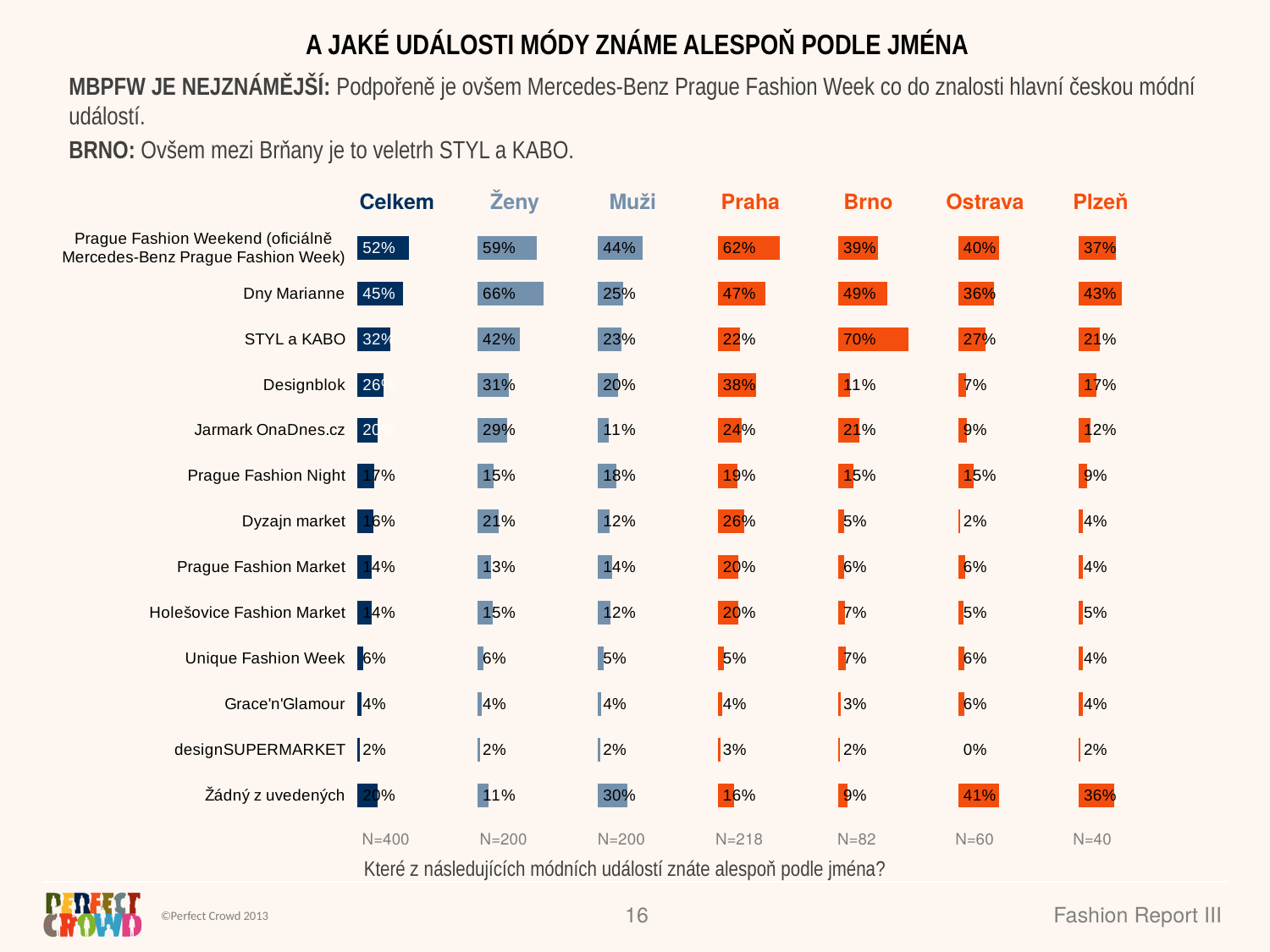

A JAKÉ UDÁLOSTI MÓDY ZNÁME ALESPOŇ PODLE JMÉNA
MBPFW JE NEJZNÁMĚJŠÍ: Podpořeně je ovšem Mercedes-Benz Prague Fashion Week co do znalosti hlavní českou módní událostí.
BRNO: Ovšem mezi Brňany je to veletrh STYL a KABO.
| Celkem | Ženy | Muži | Praha | Brno | Ostrava | Plzeň |
| --- | --- | --- | --- | --- | --- | --- |

### Chart

| Category | Celkem | 120% | Ženy | 240% | Muži | 360% | Praha | 480% | Brno | 600% | Ostrava | 720% | Plzeň |
|---|---|---|---|---|---|---|---|---|---|---|---|---|---|
| Prague Fashion Weekend (oficiálně Mercedes-Benz Prague Fashion Week) | 0.515284408418543 | 0.684715591581457 | 0.5872879420727007 | 0.6127120579272991 | 0.44307560366961035 | 0.7569243963303895 | 0.6186043056694873 | 0.5813956943305127 | 0.3934333545234304 | 0.8065666454765701 | 0.40197840206229457 | 0.7980215979377059 | 0.37080776450422287 |
| Dny Marianne | 0.45291086245373463 | 0.7470891375462654 | 0.6578473968705052 | 0.5421526031294948 | 0.24739008522770078 | 0.9526099147722991 | 0.47089689935204737 | 0.7291031006479525 | 0.48666711182527517 | 0.7133328881747252 | 0.3566096689466404 | 0.8433903310533601 | 0.4292434998318157 |
| STYL a KABO | 0.32407762287829434 | 0.8759223771217056 | 0.41642563575592845 | 0.7835743642440716 | 0.23146633989790863 | 0.9685336601020911 | 0.2171026911500725 | 0.9828973088499278 | 0.703020305722314 | 0.4969796942776865 | 0.27016490675773 | 0.9298350932422705 | 0.21241605081942405 |
| Designblok | 0.25793179353879375 | 0.9420682064612063 | 0.3115207088184234 | 0.8884792911815764 | 0.20419010443336771 | 0.9958098955666319 | 0.37782353844942995 | 0.82217646155057 | 0.11458517689312857 | 1.0854148231068717 | 0.07209909219882556 | 1.127900907801175 | 0.17479065493906165 |
| Jarmark OnaDnes.cz | 0.1974379806900982 | 1.0025620193099019 | 0.28914397125341723 | 0.9108560287465826 | 0.10547055033174471 | 1.0945294496682552 | 0.23900149569679152 | 0.9609985043032085 | 0.20674843147455693 | 0.9932515685254435 | 0.086736406768026 | 1.1132635932319745 | 0.11698161375006036 |
| Prague Fashion Night | 0.16728103451278525 | 1.0327189654872146 | 0.15400716059769762 | 1.0459928394023024 | 0.18059275021829851 | 1.0194072497817013 | 0.19422654062220668 | 1.0057734593777936 | 0.14716715203358344 | 1.0528328479664166 | 0.14982628465334255 | 1.0501737153466575 | 0.0879188398696548 |
| Dyzajn market | 0.1613116455940567 | 1.0386883544059433 | 0.20633826205078576 | 0.9936617379492141 | 0.11615666511982731 | 1.0838433348801724 | 0.2630415329463181 | 0.9369584670536821 | 0.05458046358941773 | 1.1454195364105821 | 0.015981803035830057 | 1.1840181969641703 | 0.042109331732235494 |
| Prague Fashion Market | 0.13691848552367372 | 1.0630815144763262 | 0.13379913685580558 | 1.0662008631441944 | 0.14004672697893075 | 1.059953273021069 | 0.20405330691027948 | 0.9959466930897207 | 0.05820076703509629 | 1.141799232964904 | 0.06329372302971262 | 1.1367062769702878 | 0.042109331732235494 |
| Holešovice Fashion Market | 0.13645360300802767 | 1.0635463969919723 | 0.1513734029857096 | 1.0486265970142903 | 0.12149126895569953 | 1.0785087310443 | 0.20405272419595605 | 0.9959472758040442 | 0.06574057679007485 | 1.134259423209925 | 0.047311919993882554 | 1.1526880800061177 | 0.04580950813741931 |
| Unique Fashion Week | 0.0570430692327071 | 1.1429569307672929 | 0.06034277443422638 | 1.1396572255657735 | 0.0537339570748237 | 1.146266042925176 | 0.05419681001587787 | 1.1458031899841221 | 0.07102857999030242 | 1.128971420009698 | 0.06079641745867072 | 1.1392035825413291 | 0.03843443810248344 |
| Grace'n'Glamour | 0.039439588413055025 | 1.160560411586945 | 0.043049805095772 | 1.156950194904228 | 0.035819079553090265 | 1.1641809204469094 | 0.03842203523517007 | 1.16157796476483 | 0.0285359893362952 | 1.1714640106637049 | 0.05883550360973255 | 1.1411644963902674 | 0.03843443810248344 |
| designSUPERMARKET | 0.019493152173361592 | 1.1805068478266383 | 0.018312293053994476 | 1.1816877069460054 | 0.0206773777420112 | 1.1793226222579887 | 0.02555402572369206 | 1.174445974276308 | 0.016911996268261387 | 1.183088003731739 | 0.0 | 1.2000000000000002 | 0.02074901250930169 |
| Žádný z uvedených | 0.2029435921482908 | 0.9970564078517091 | 0.10935653169022488 | 1.090643468309775 | 0.29679745504482064 | 0.903202544955179 | 0.16098596171935312 | 1.039014038280647 | 0.09027470798777286 | 1.109725292012227 | 0.4084767057121475 | 0.7915232942878525 | 0.3555852618266999 |
| N=400 | N=200 | N=200 | N=218 | N=82 | N=60 | N=40 |
| --- | --- | --- | --- | --- | --- | --- |
Které z následujících módních událostí znáte alespoň podle jména?